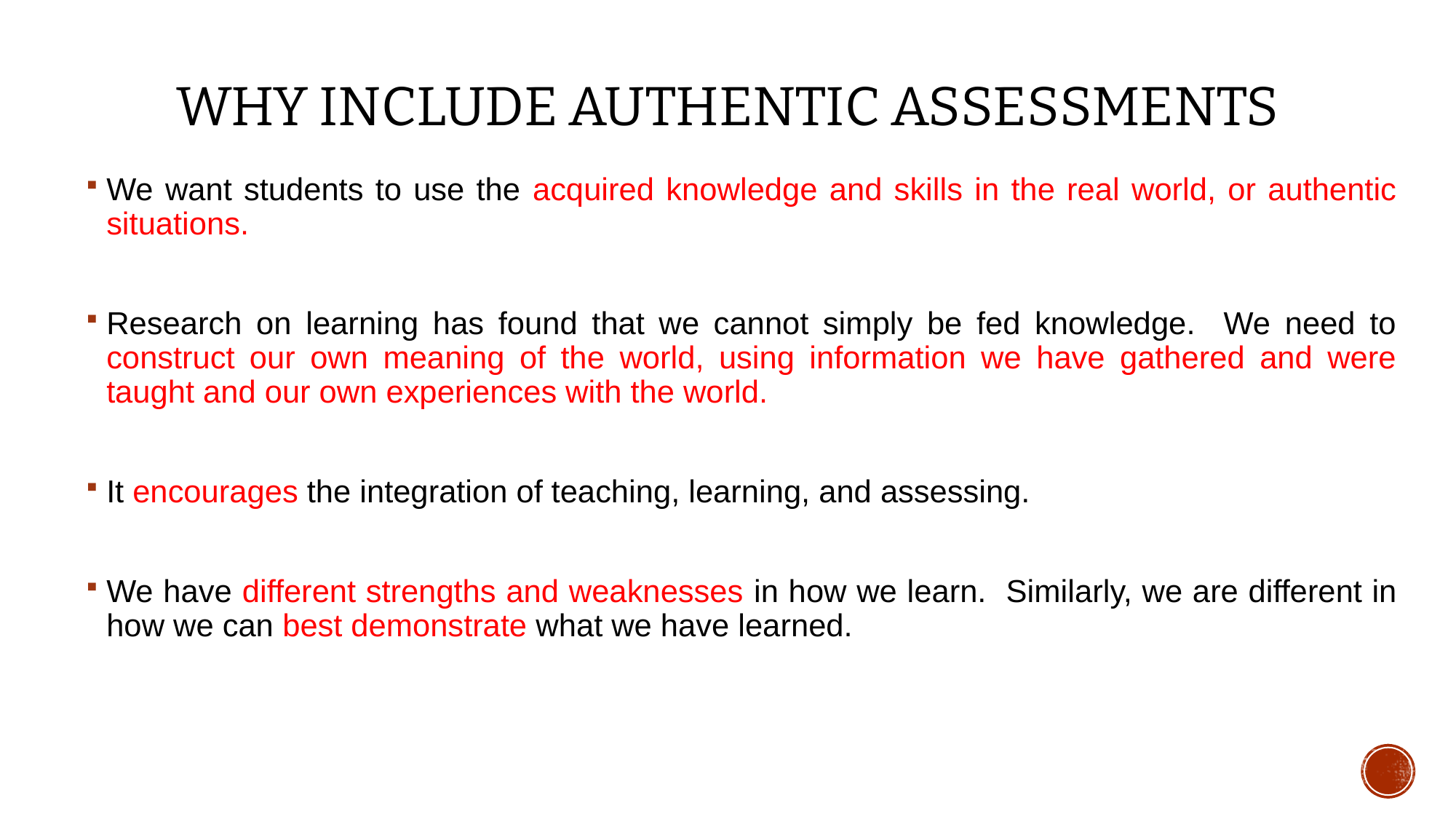

# Why include Authentic Assessments
We want students to use the acquired knowledge and skills in the real world, or authentic situations.

Research on learning has found that we cannot simply be fed knowledge.  We need to construct our own meaning of the world, using information we have gathered and were taught and our own experiences with the world.

It encourages the integration of teaching, learning, and assessing.

We have different strengths and weaknesses in how we learn.  Similarly, we are different in how we can best demonstrate what we have learned.